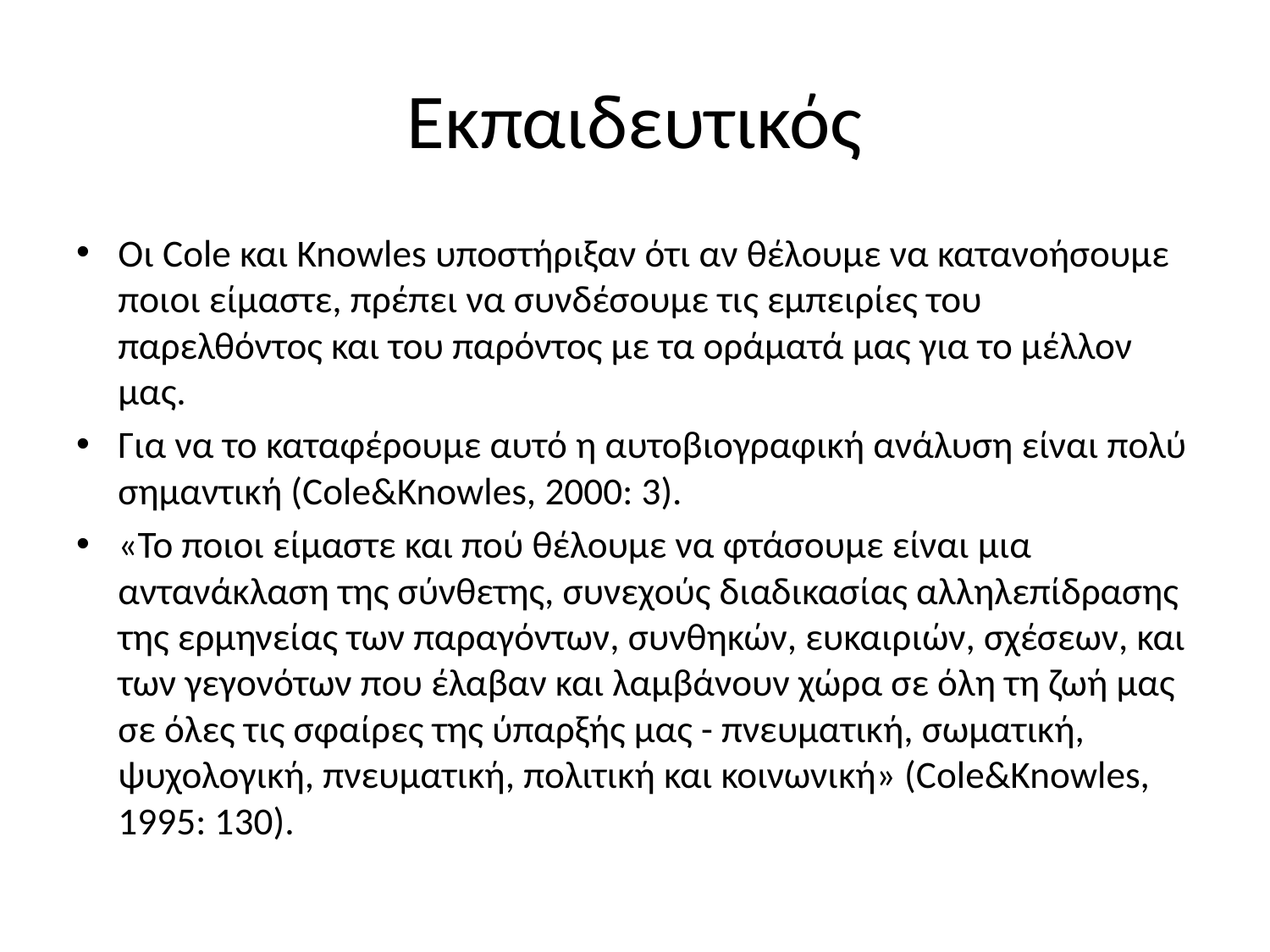

# Εκπαιδευτικός
Oι Cole και Knowles υποστήριξαν ότι αν θέλουμε να κατανοήσουμε ποιοι είμαστε, πρέπει να συνδέσουμε τις εμπειρίες του παρελθόντος και του παρόντος με τα οράματά μας για το μέλλον μας.
Για να το καταφέρουμε αυτό η αυτοβιογραφική ανάλυση είναι πολύ σημαντική (Cole&Knowles, 2000: 3).
«Το ποιοι είμαστε και πού θέλουμε να φτάσουμε είναι μια αντανάκλαση της σύνθετης, συνεχούς διαδικασίας αλληλεπίδρασης της ερμηνείας των παραγόντων, συνθηκών, ευκαιριών, σχέσεων, και των γεγονότων που έλαβαν και λαμβάνουν χώρα σε όλη τη ζωή μας σε όλες τις σφαίρες της ύπαρξής μας - πνευματική, σωματική, ψυχολογική, πνευματική, πολιτική και κοινωνική» (Cole&Knowles, 1995: 130).